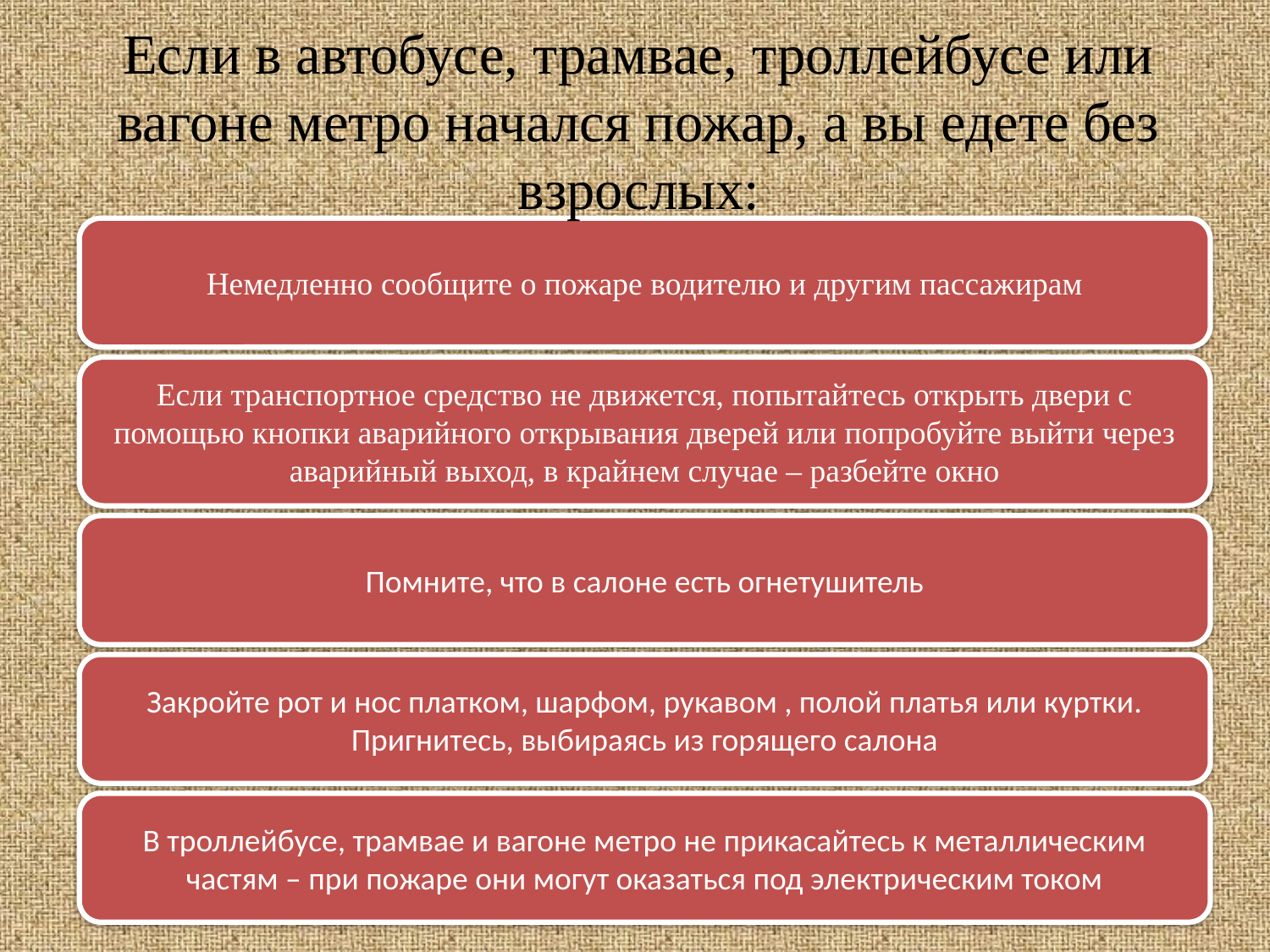

# Если в автобусе, трамвае, троллейбусе или вагоне метро начался пожар, а вы едете без взрослых:
Немедленно сообщите о пожаре водителю и другим пассажирам
Если транспортное средство не движется, попытайтесь открыть двери с помощью кнопки аварийного открывания дверей или попробуйте выйти через аварийный выход, в крайнем случае – разбейте окно
Помните, что в салоне есть огнетушитель
Закройте рот и нос платком, шарфом, рукавом , полой платья или куртки. Пригнитесь, выбираясь из горящего салона
В троллейбусе, трамвае и вагоне метро не прикасайтесь к металлическим частям – при пожаре они могут оказаться под электрическим током